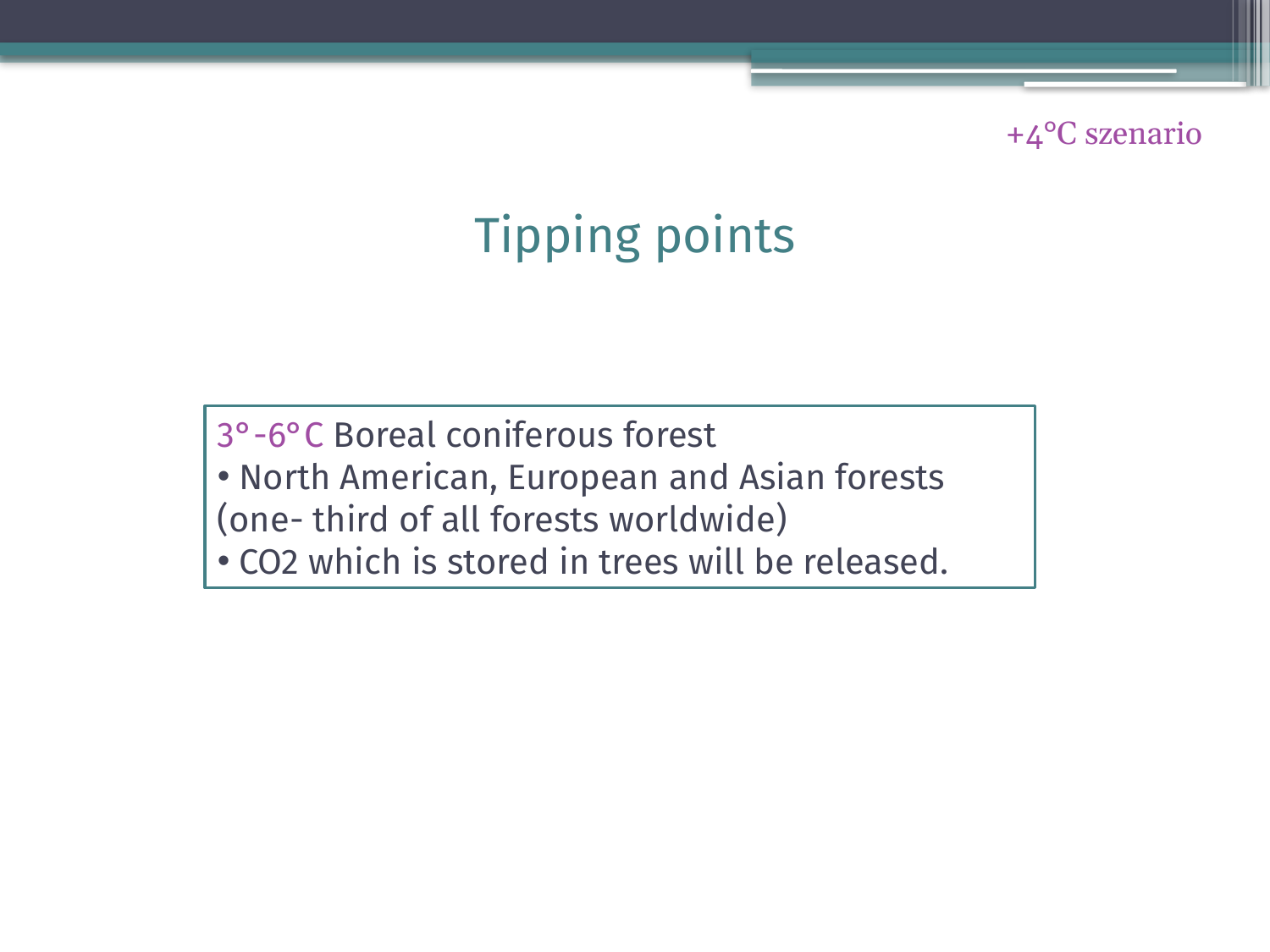

+4°C szenario
# Tipping points

3°-6°C Boreal coniferous forest
 North American, European and Asian forests (one- third of all forests worldwide)
 CO2 which is stored in trees will be released.